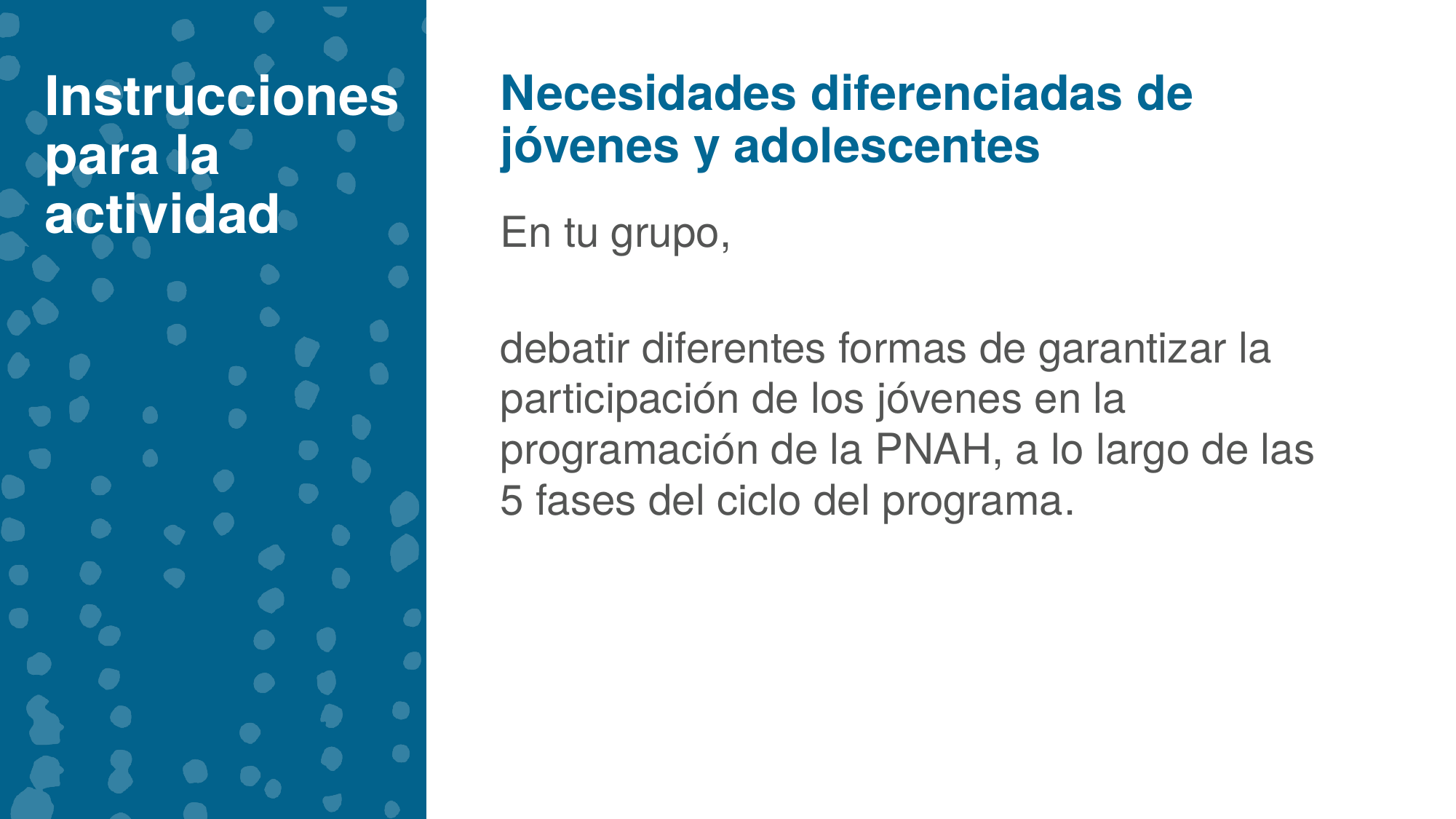

Instrucciones para la actividad
Necesidades diferenciadas de jóvenes y adolescentes
En tu grupo,

debatir diferentes formas de garantizar la participación de los jóvenes en la programación de la PNAH, a lo largo de las 5 fases del ciclo del programa.